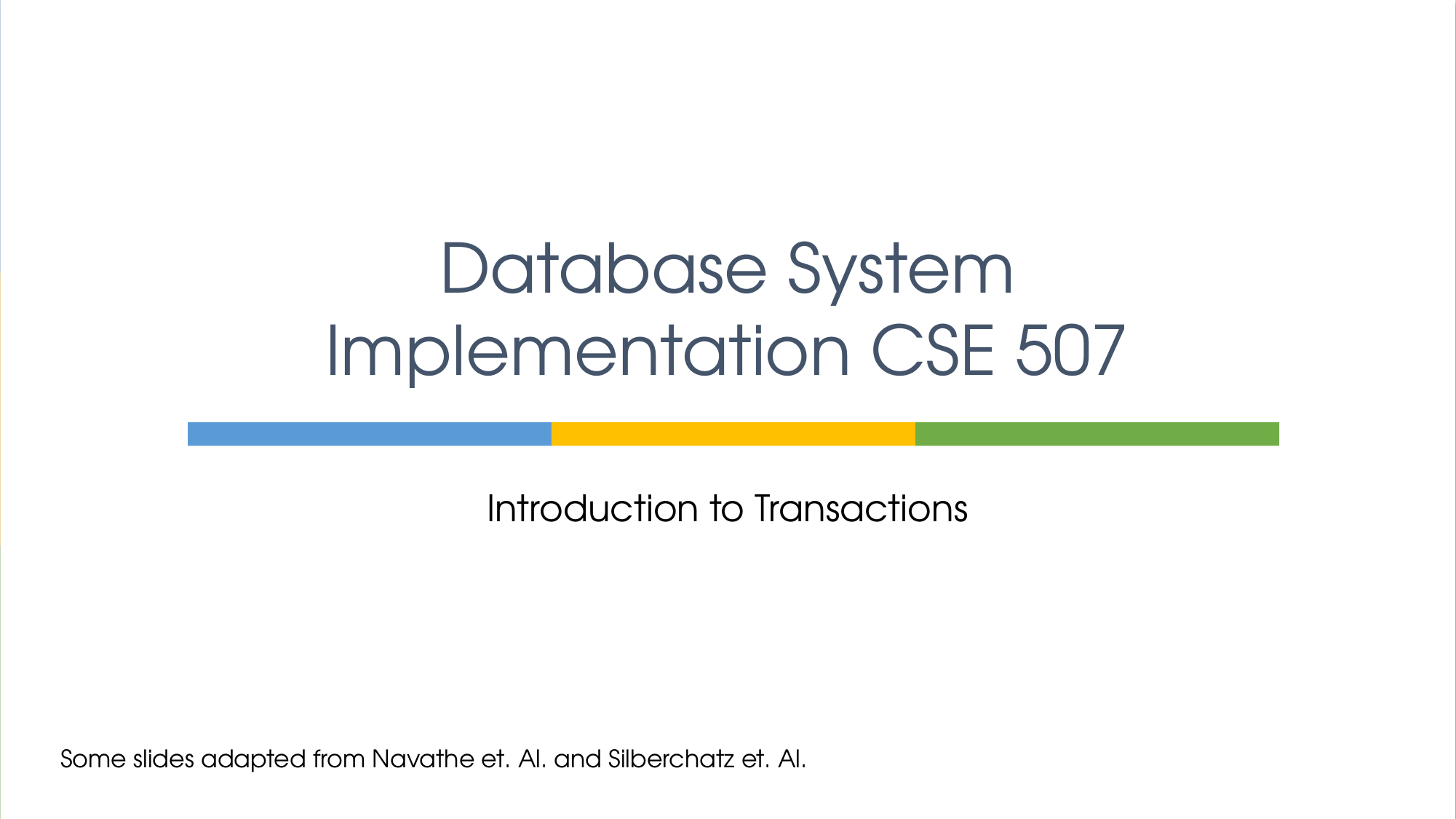

# Database System Implementation CSE 507
Introduction to Transactions

Some slides adapted from Navathe et. Al. and Silberchatz et. Al.